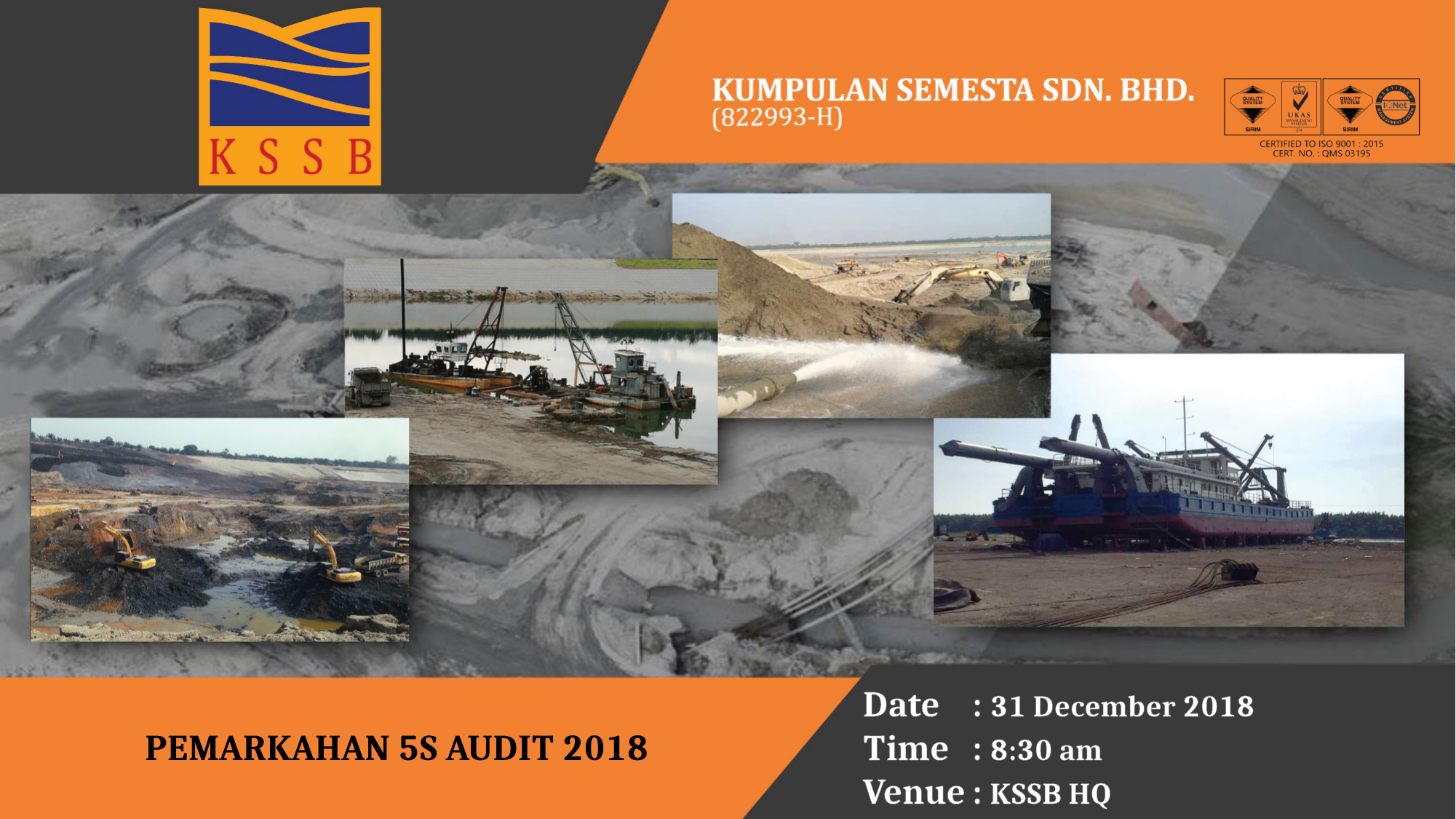

Date	: 31 December 2018
Time	: 8:30 am
Venue	: KSSB HQ
PEMARKAHAN 5S AUDIT 2018